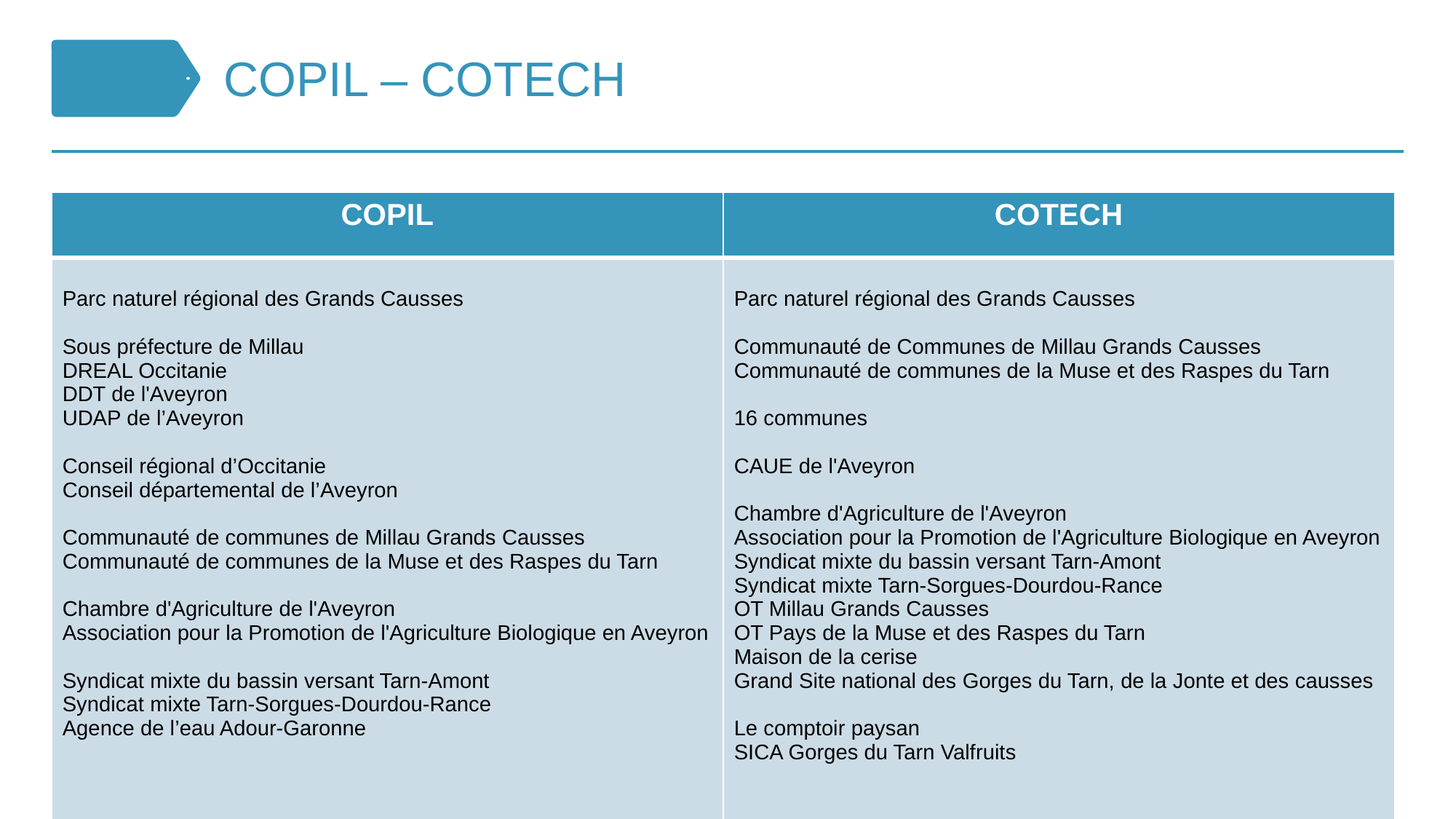

# COPIL – COTECH

| COPIL | COTECH |
| --- | --- |
| Parc naturel régional des Grands Causses Sous préfecture de Millau DREAL Occitanie DDT de l'Aveyron UDAP de l’Aveyron Conseil régional d’Occitanie Conseil départemental de l’Aveyron Communauté de communes de Millau Grands Causses Communauté de communes de la Muse et des Raspes du Tarn Chambre d'Agriculture de l'Aveyron Association pour la Promotion de l'Agriculture Biologique en Aveyron Syndicat mixte du bassin versant Tarn-Amont Syndicat mixte Tarn-Sorgues-Dourdou-Rance Agence de l’eau Adour-Garonne | Parc naturel régional des Grands Causses Communauté de Communes de Millau Grands Causses Communauté de communes de la Muse et des Raspes du Tarn 16 communes CAUE de l'Aveyron Chambre d'Agriculture de l'Aveyron Association pour la Promotion de l'Agriculture Biologique en Aveyron Syndicat mixte du bassin versant Tarn-Amont Syndicat mixte Tarn-Sorgues-Dourdou-Rance OT Millau Grands Causses OT Pays de la Muse et des Raspes du Tarn Maison de la cerise Grand Site national des Gorges du Tarn, de la Jonte et des causses Le comptoir paysan SICA Gorges du Tarn Valfruits |